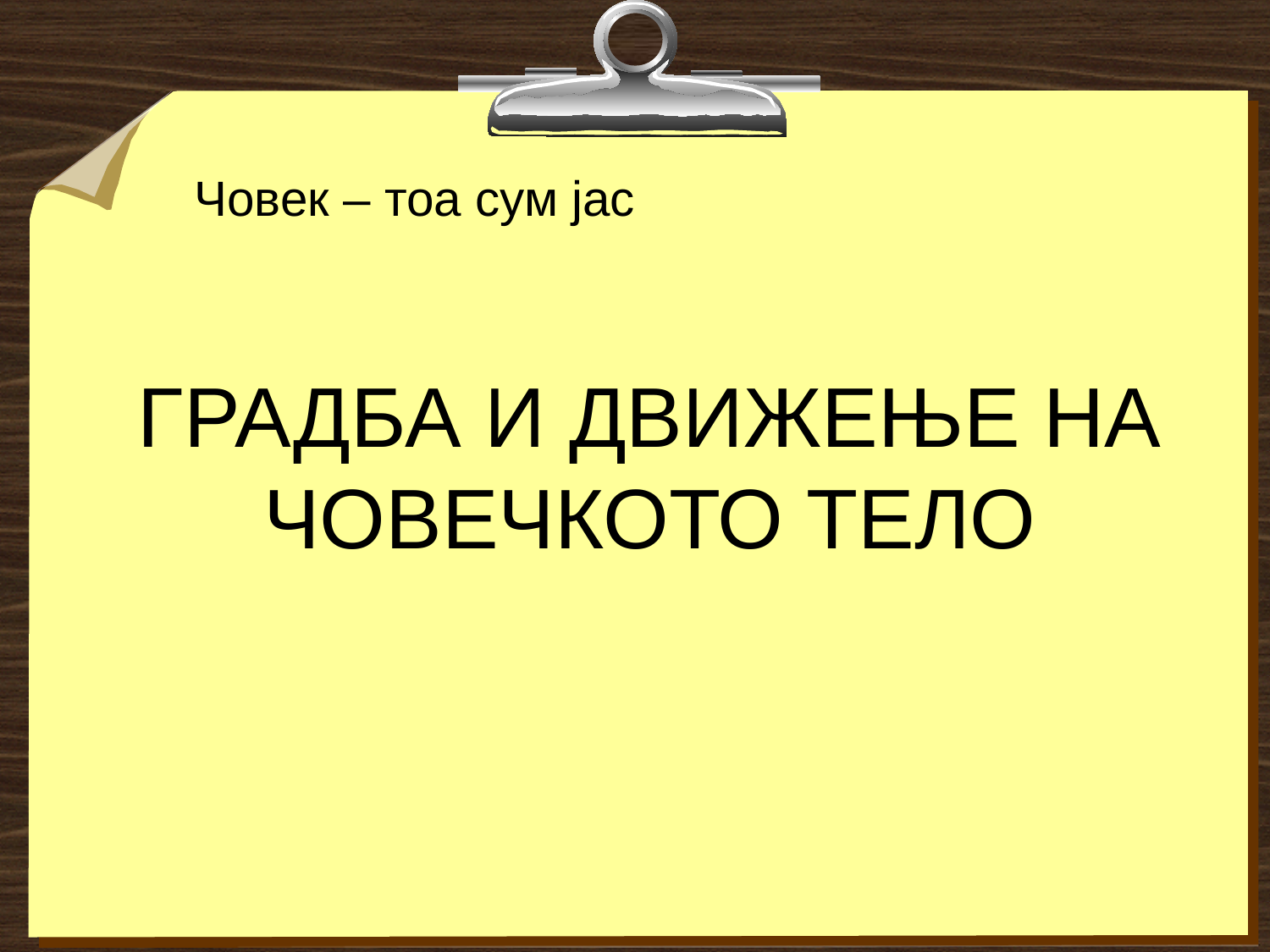

# Човек – тоа сум јас
ГРАДБА И ДВИЖЕЊЕ НА ЧОВЕЧКОТО ТЕЛО